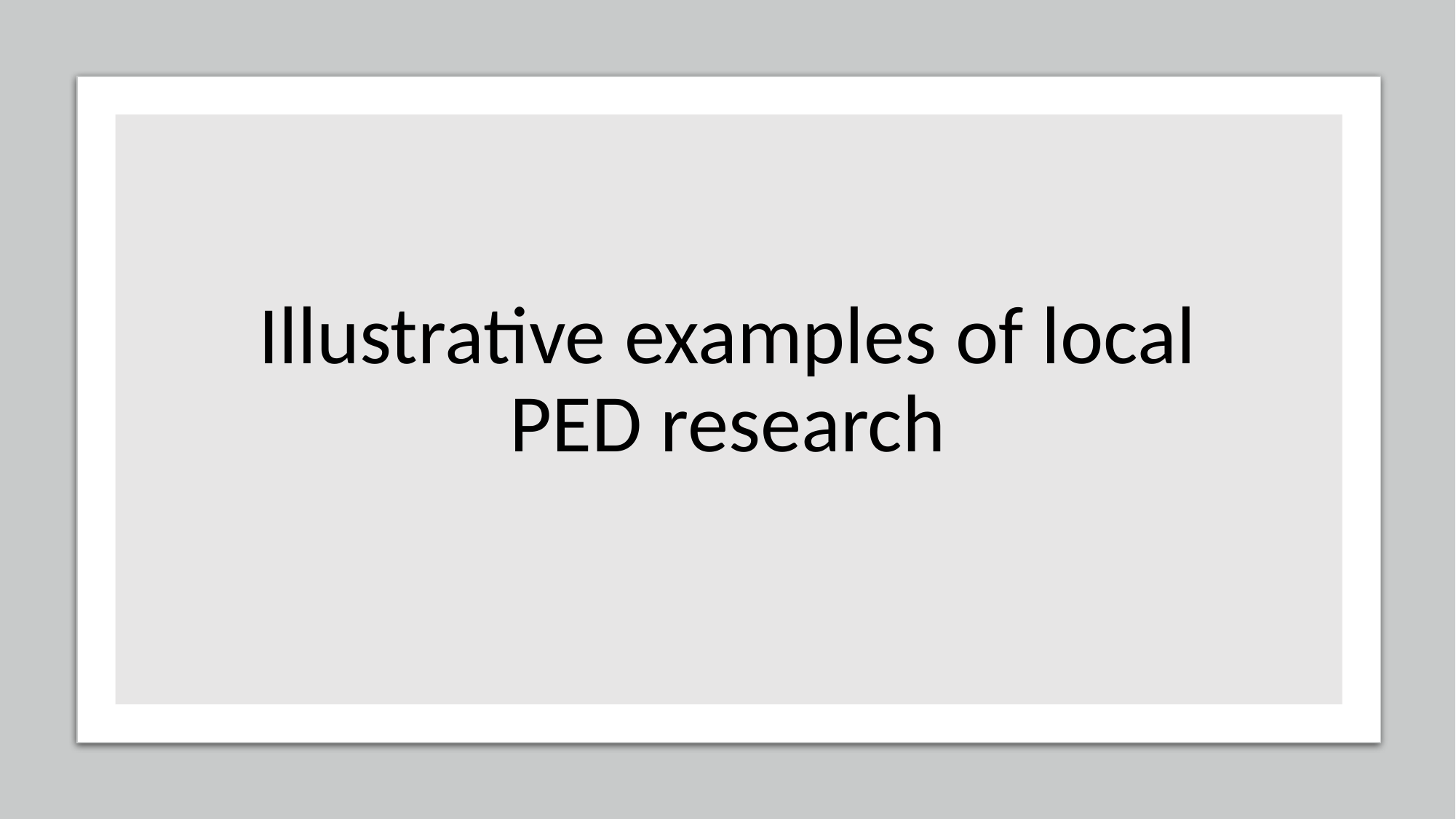

# Illustrative examples of local PED research